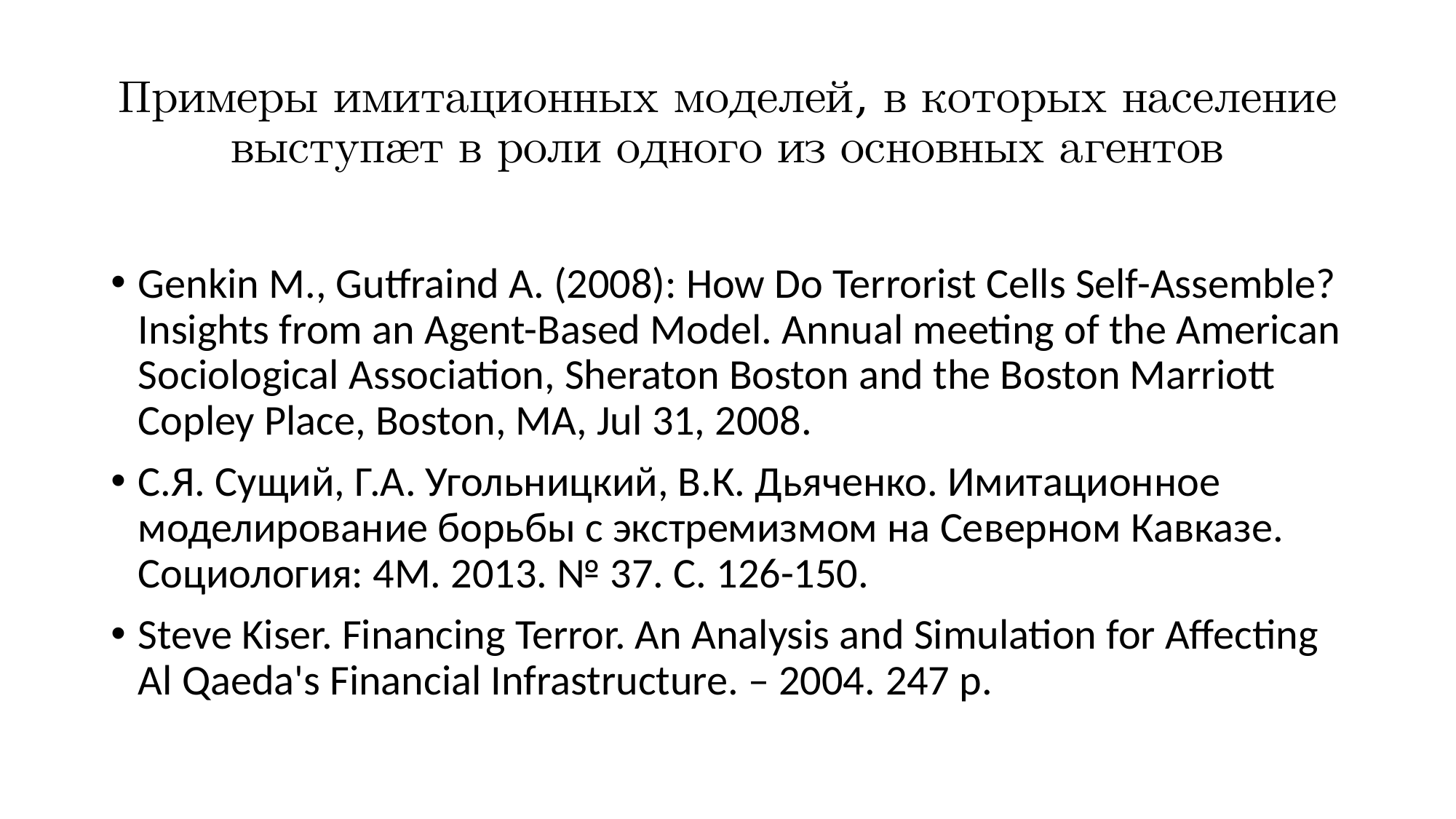

# Примеры имитационных моделей, в которых население выступает в роли одного из основных агентов
Genkin M., Gutfraind A. (2008): How Do Terrorist Cells Self-Assemble? Insights from an Agent-Based Model. Annual meeting of the American Sociological Association, Sheraton Boston and the Boston Marriott Copley Place, Boston, MA, Jul 31, 2008.
С.Я. Сущий, Г.А. Угольницкий, В.К. Дьяченко. Имитационное моделирование борьбы с экстремизмом на Северном Кавказе. Социология: 4М. 2013. № 37. С. 126-150.
Steve Kiser. Financing Terror. An Analysis and Simulation for Affecting Al Qaeda's Financial Infrastructure. – 2004. 247 р.